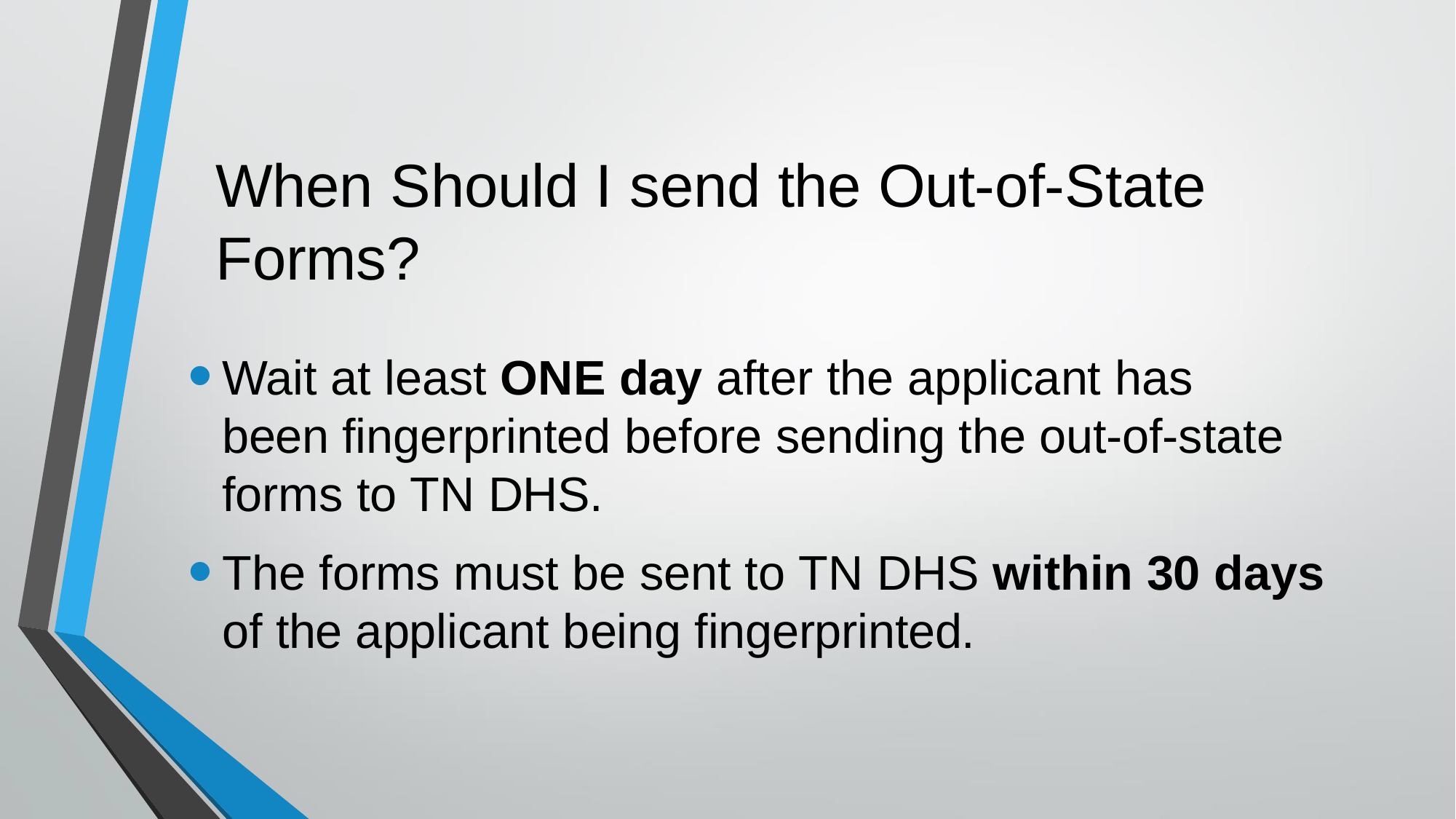

# When Should I send the Out-of-State Forms?
Wait at least ONE day after the applicant has been fingerprinted before sending the out-of-state forms to TN DHS.
The forms must be sent to TN DHS within 30 days of the applicant being fingerprinted.